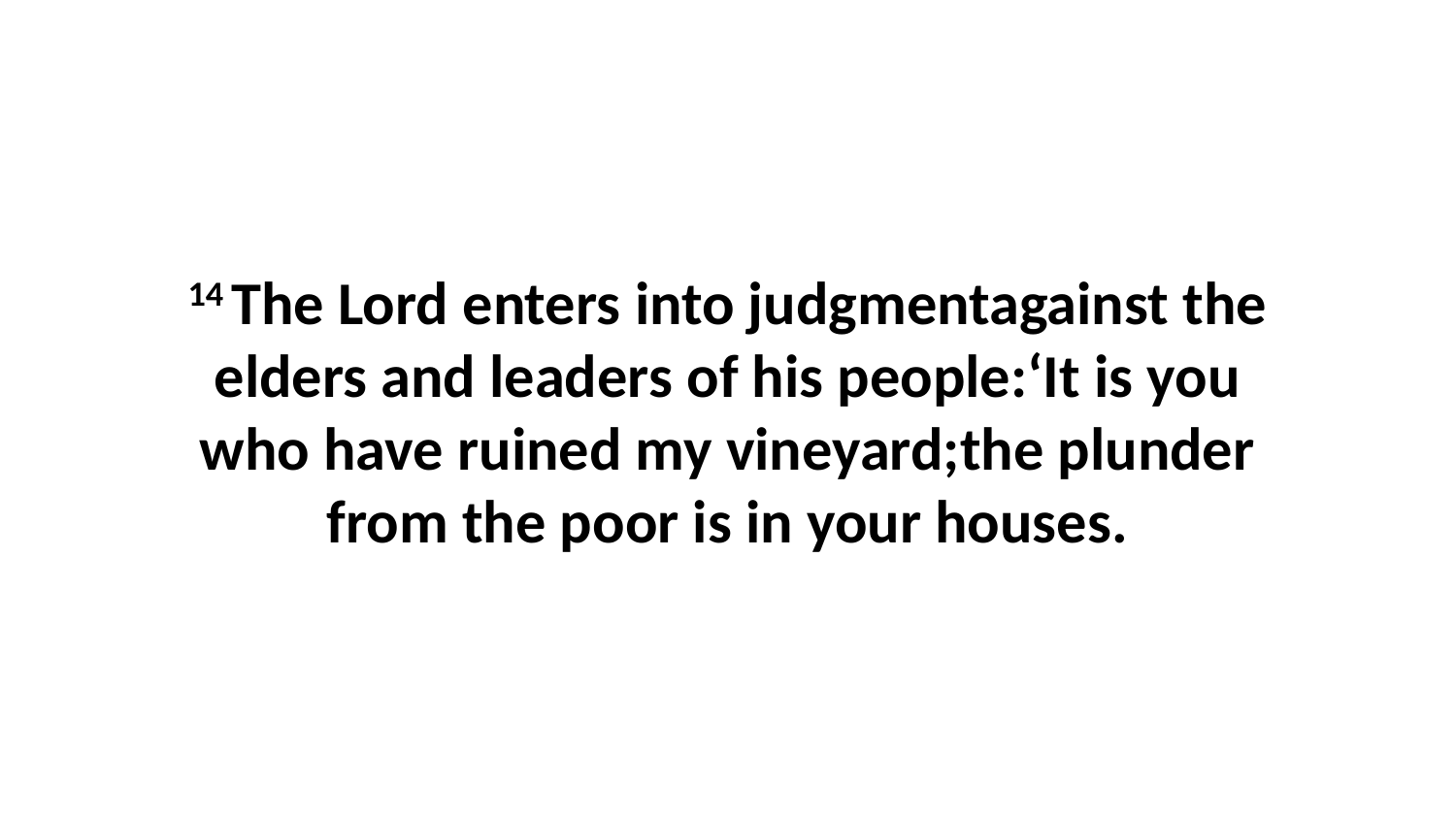

14 The Lord enters into judgmentagainst the elders and leaders of his people:‘It is you who have ruined my vineyard;the plunder from the poor is in your houses.